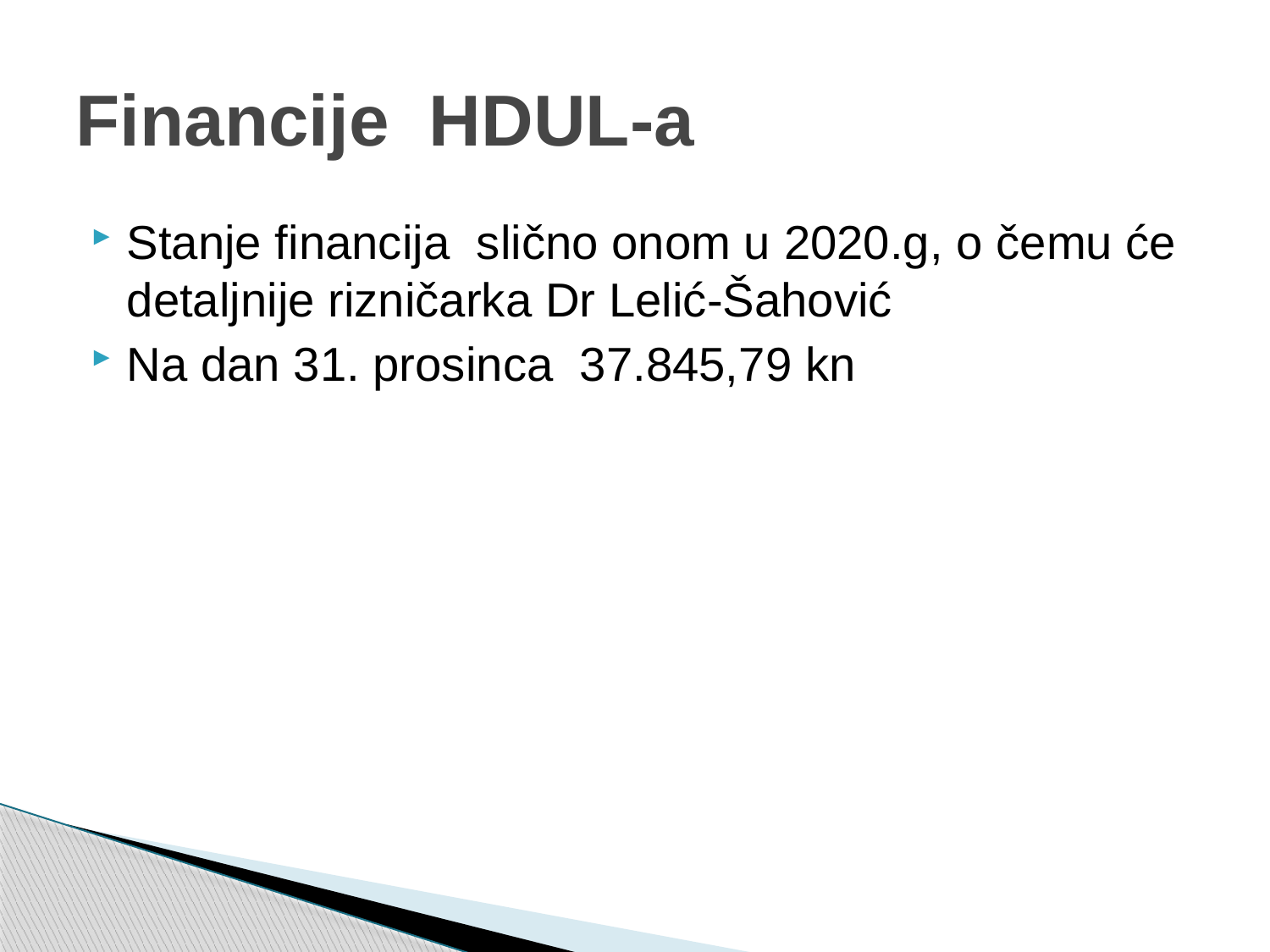

# Financije  HDUL-a
Stanje financija  slično onom u 2020.g, o čemu će detaljnije rizničarka Dr Lelić-Šahović
Na dan 31. prosinca  37.845,79 kn